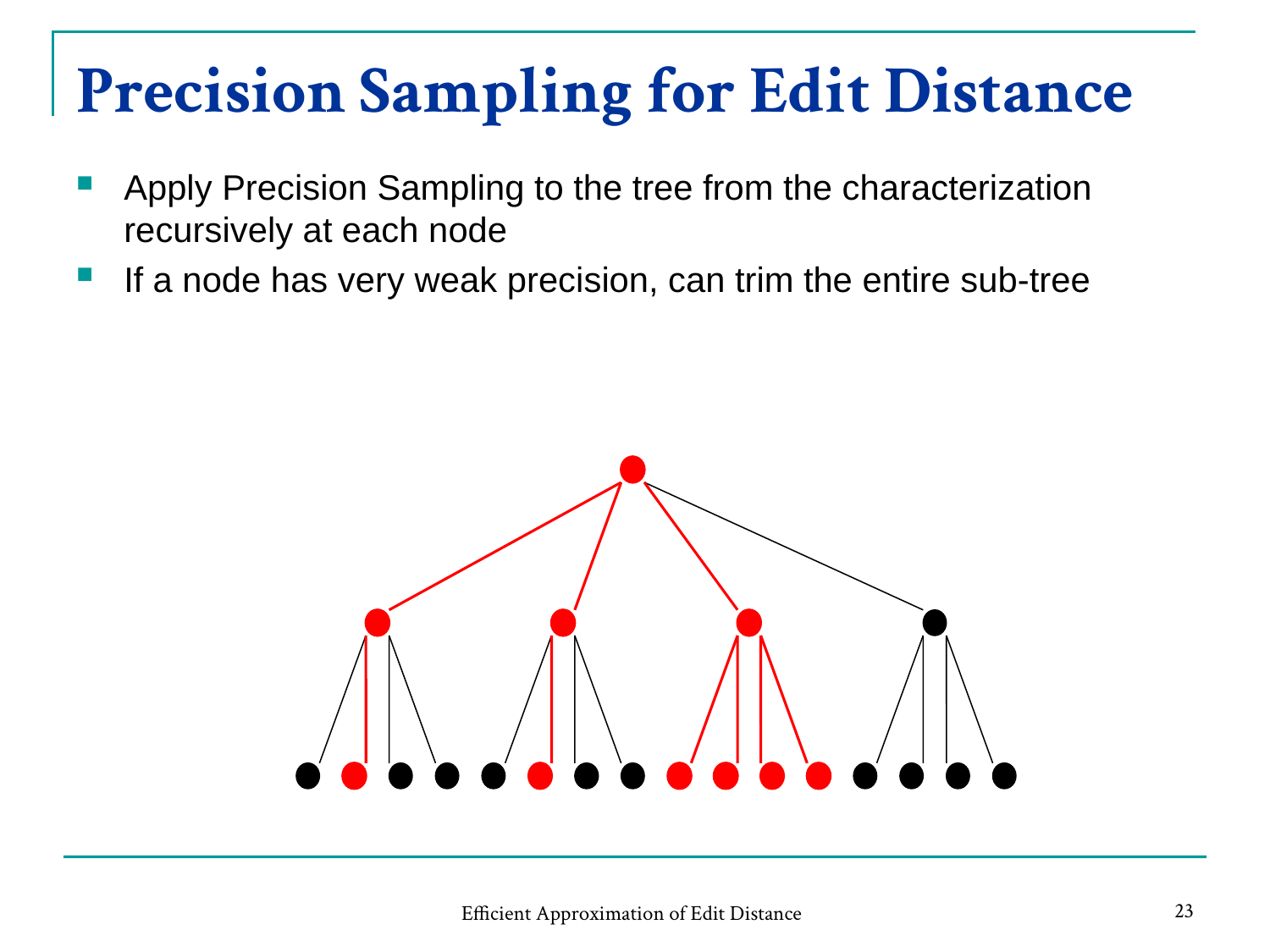

Precision Sampling for Edit Distance
Apply Precision Sampling to the tree from the characterization recursively at each node
If a node has very weak precision, can trim the entire sub-tree

23
Efficient Approximation of Edit Distance